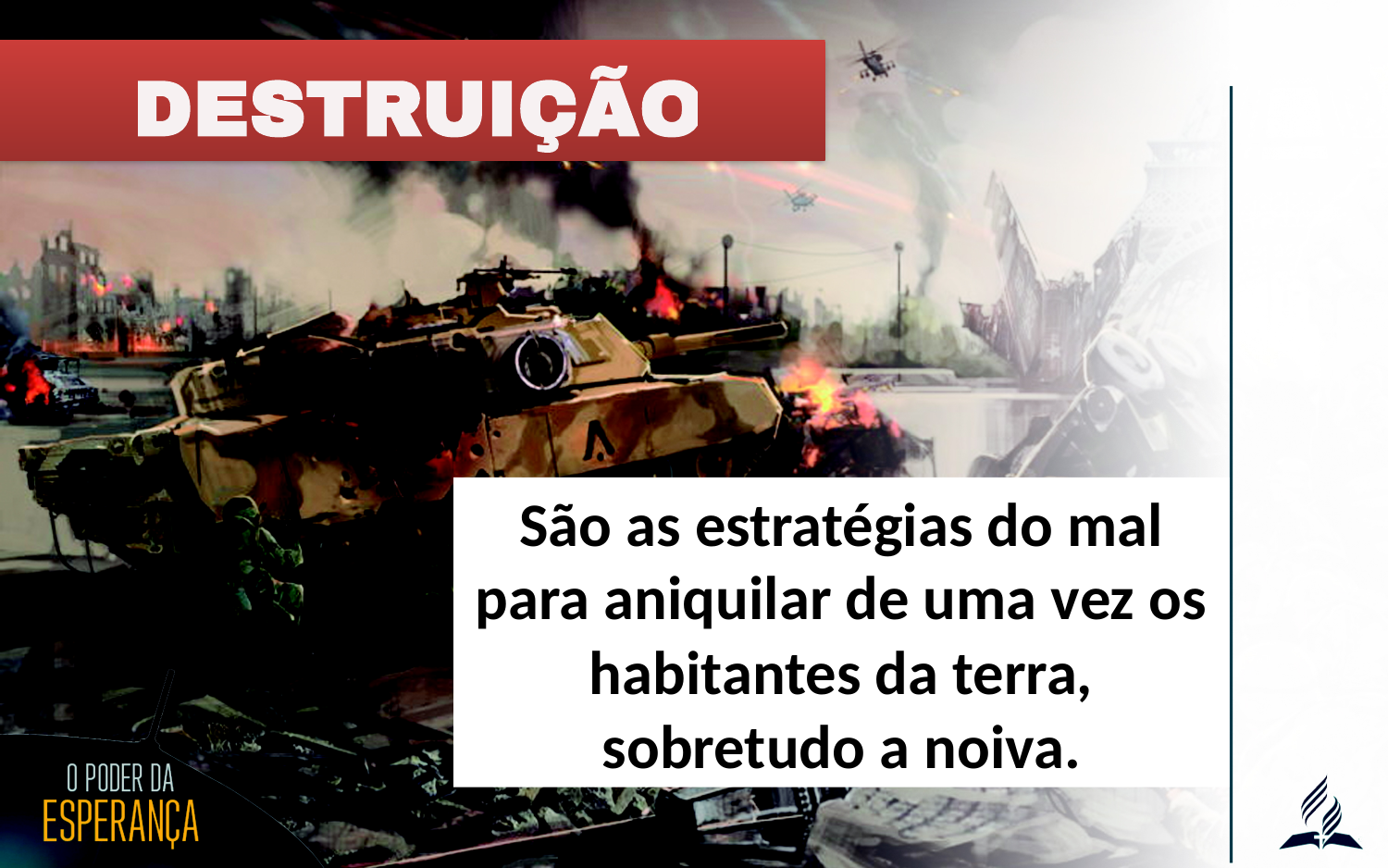

DESTRUIÇÃO
São as estratégias do mal para aniquilar de uma vez os habitantes da terra, sobretudo a noiva.